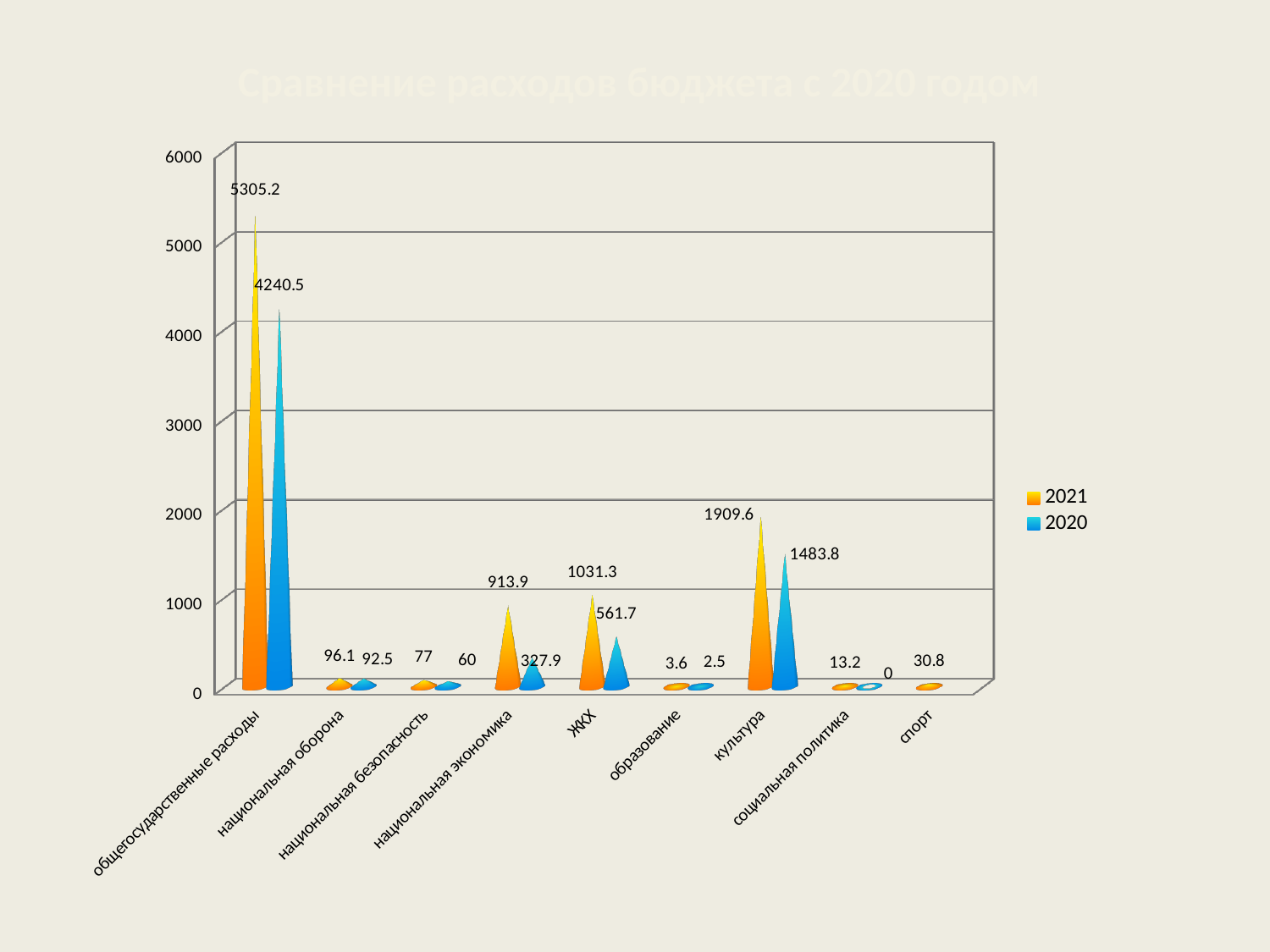

# Сравнение расходов бюджета с 2020 годом

[unsupported chart]